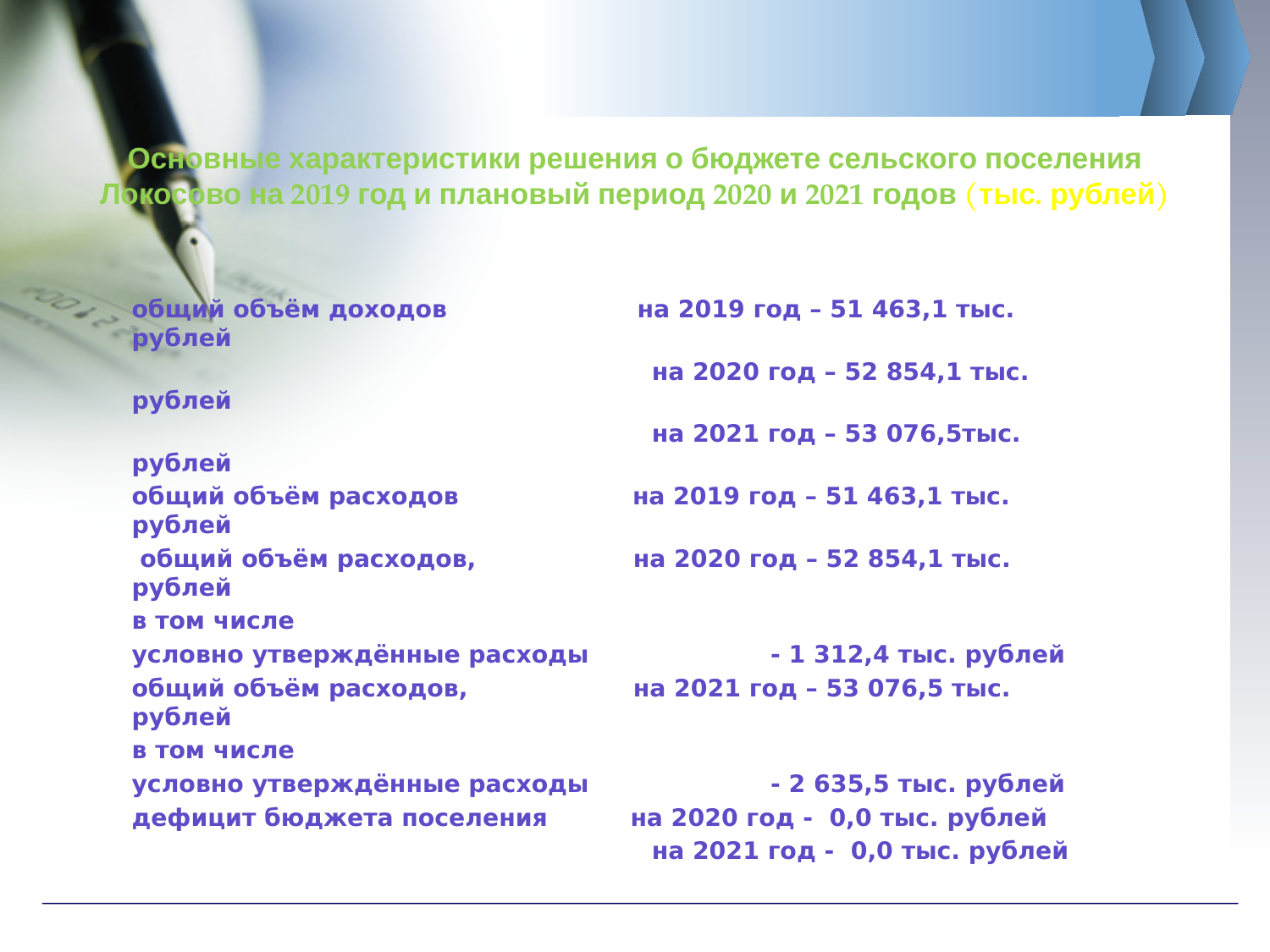

# Основные характеристики решения о бюджете сельского поселения Локосово на 2019 год и плановый период 2020 и 2021 годов (тыс. рублей)
общий объём доходов                       на 2019 год – 51 463,1 тыс. рублей
                                                               на 2020 год – 52 854,1 тыс. рублей
                                                               на 2021 год – 53 076,5тыс. рублей
общий объём расходов                     на 2019 год – 51 463,1 тыс. рублей
 общий объём расходов,                   на 2020 год – 52 854,1 тыс. рублей
в том числе
условно утверждённые расходы                      - 1 312,4 тыс. рублей
общий объём расходов,                    на 2021 год – 53 076,5 тыс. рублей
в том числе
условно утверждённые расходы                      - 2 635,5 тыс. рублей
дефицит бюджета поселения          на 2020 год -  0,0 тыс. рублей
                                                               на 2021 год -  0,0 тыс. рублей